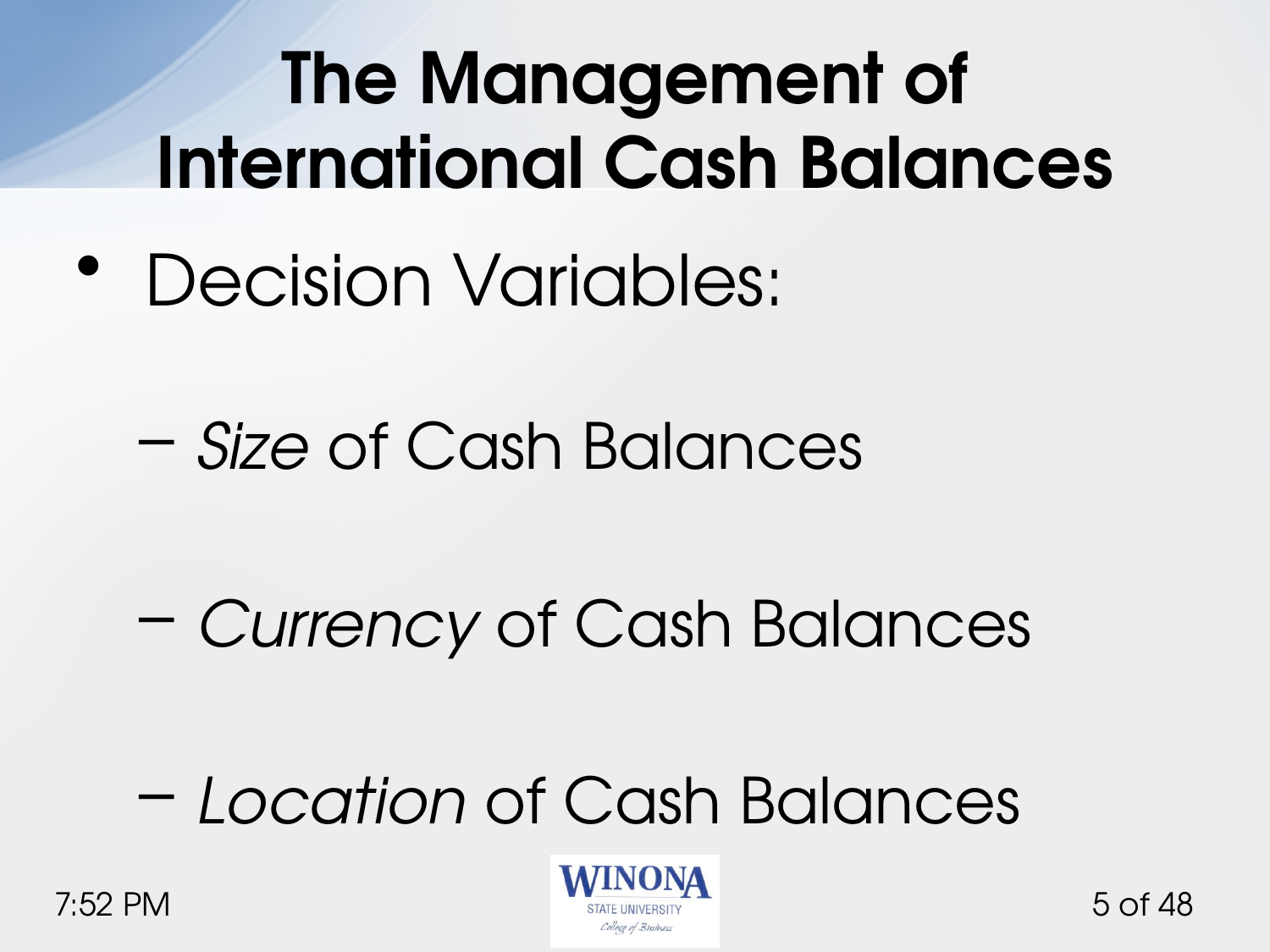

# The Management of International Cash Balances
 Decision Variables:

 Size of Cash Balances

 Currency of Cash Balances

 Location of Cash Balances